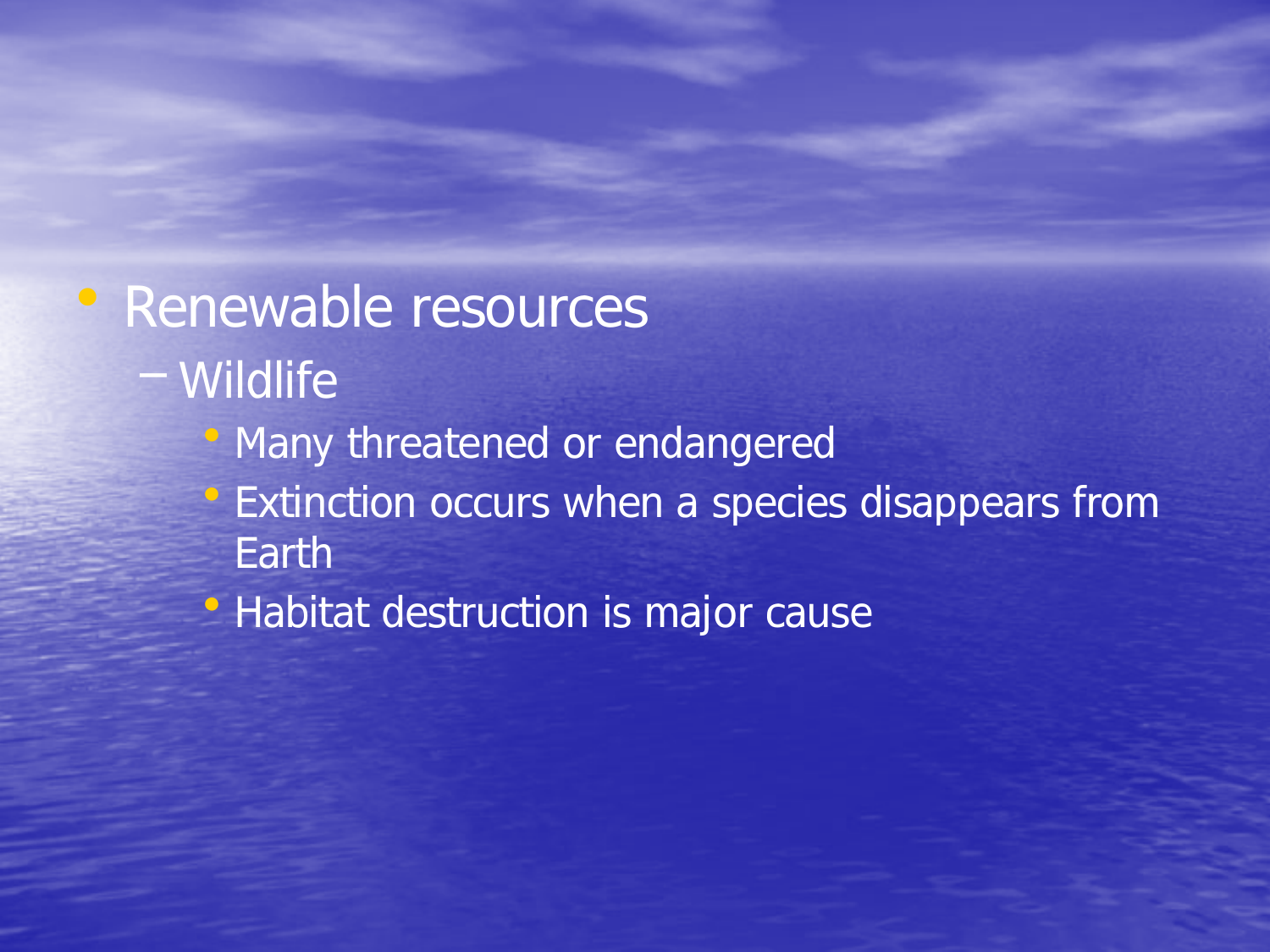

Renewable resources
Wildlife
Many threatened or endangered
Extinction occurs when a species disappears from Earth
Habitat destruction is major cause